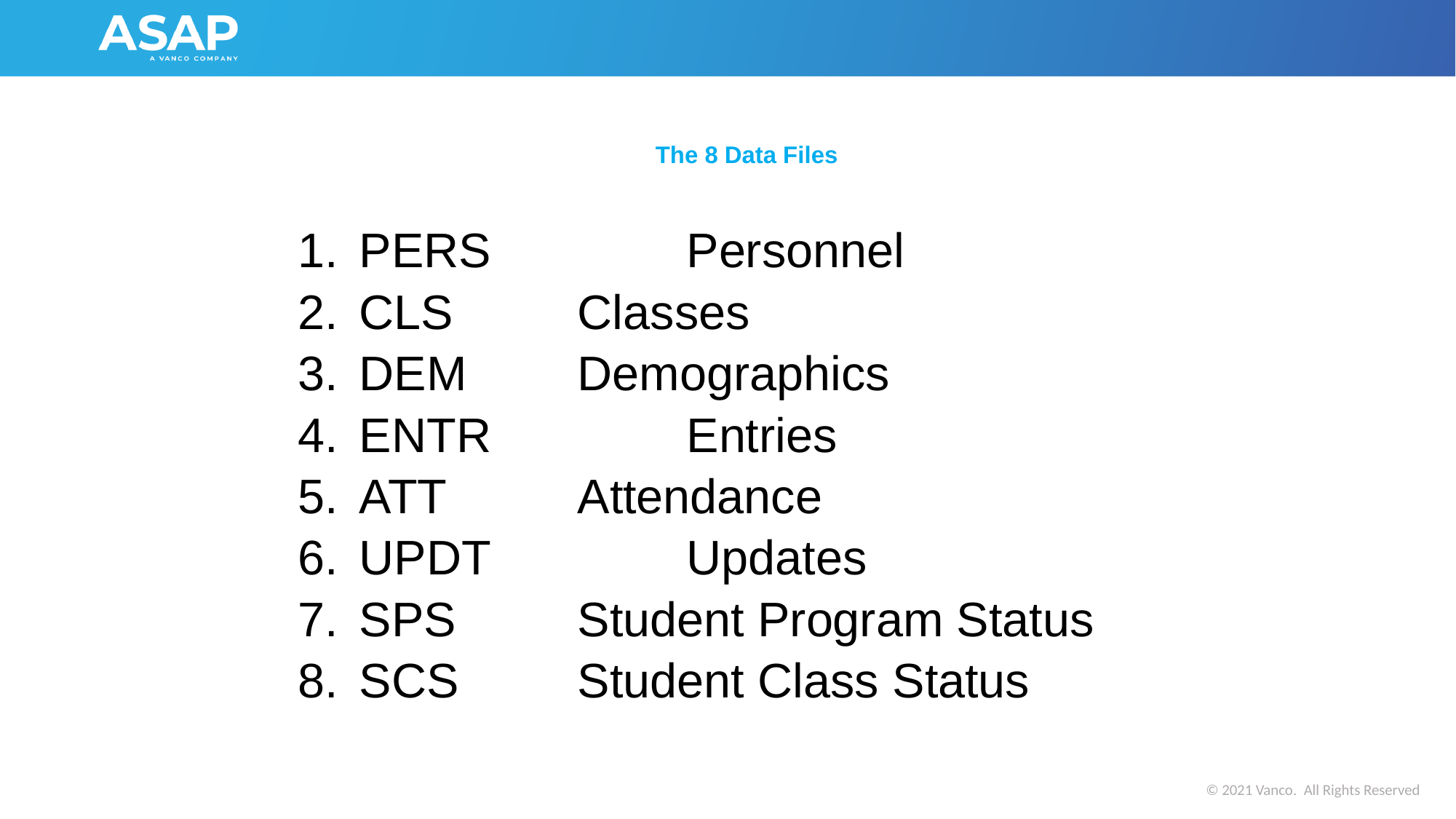

# The 8 Data Files
PERS		Personnel
CLS		Classes
DEM		Demographics
ENTR		Entries
ATT		Attendance
UPDT		Updates
SPS		Student Program Status
SCS		Student Class Status